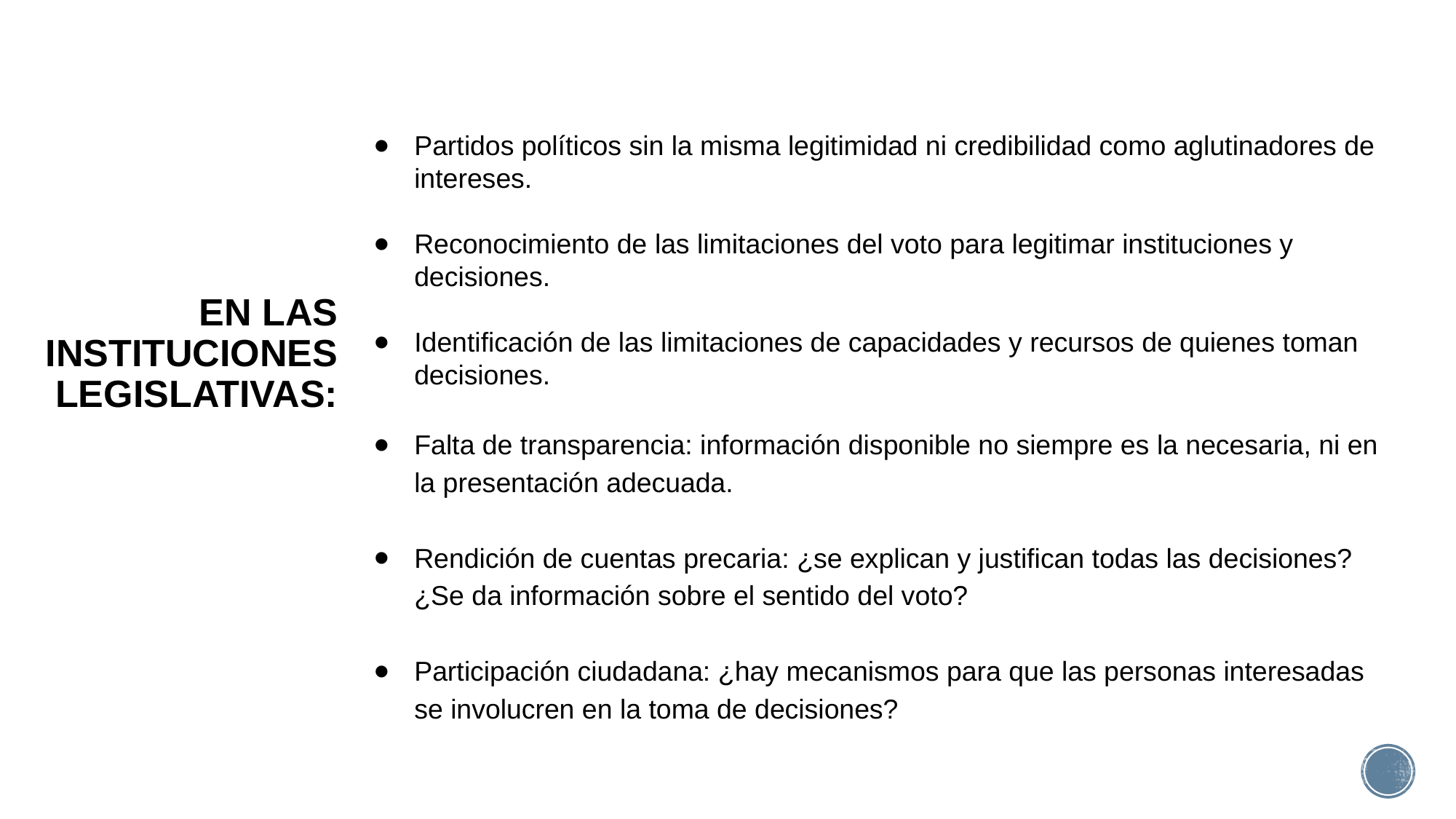

# EN LAS INSTITUCIONES LEGISLATIVAS:

Partidos políticos sin la misma legitimidad ni credibilidad como aglutinadores de intereses.

Reconocimiento de las limitaciones del voto para legitimar instituciones y decisiones.

Identificación de las limitaciones de capacidades y recursos de quienes toman decisiones.

Falta de transparencia: información disponible no siempre es la necesaria, ni en la presentación adecuada.

Rendición de cuentas precaria: ¿se explican y justifican todas las decisiones? ¿Se da información sobre el sentido del voto?

Participación ciudadana: ¿hay mecanismos para que las personas interesadas se involucren en la toma de decisiones?